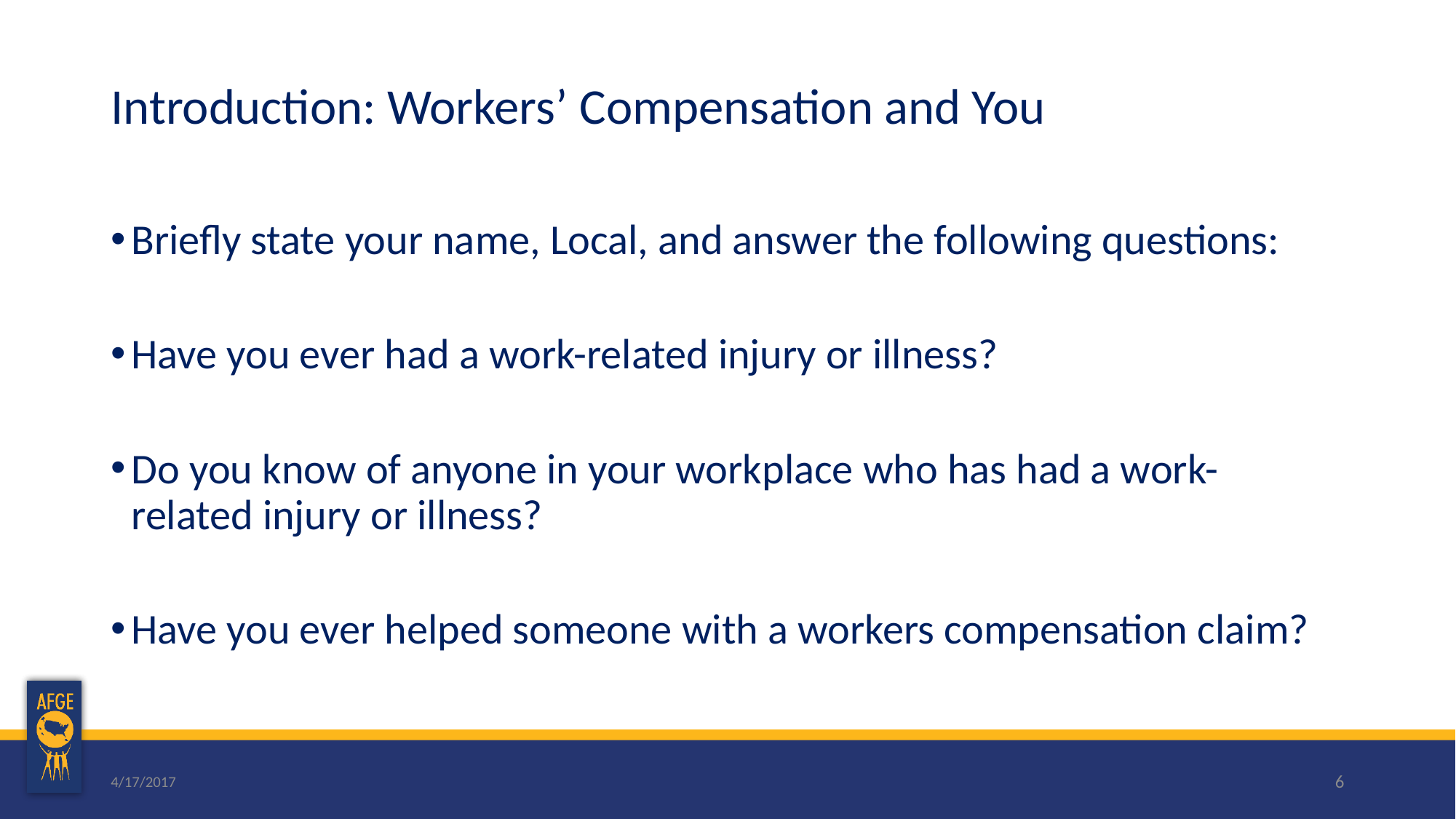

# Introduction: Workers’ Compensation and You
Briefly state your name, Local, and answer the following questions:

Have you ever had a work-related injury or illness?

Do you know of anyone in your workplace who has had a work-related injury or illness?

Have you ever helped someone with a workers compensation claim?

4/17/2017

6